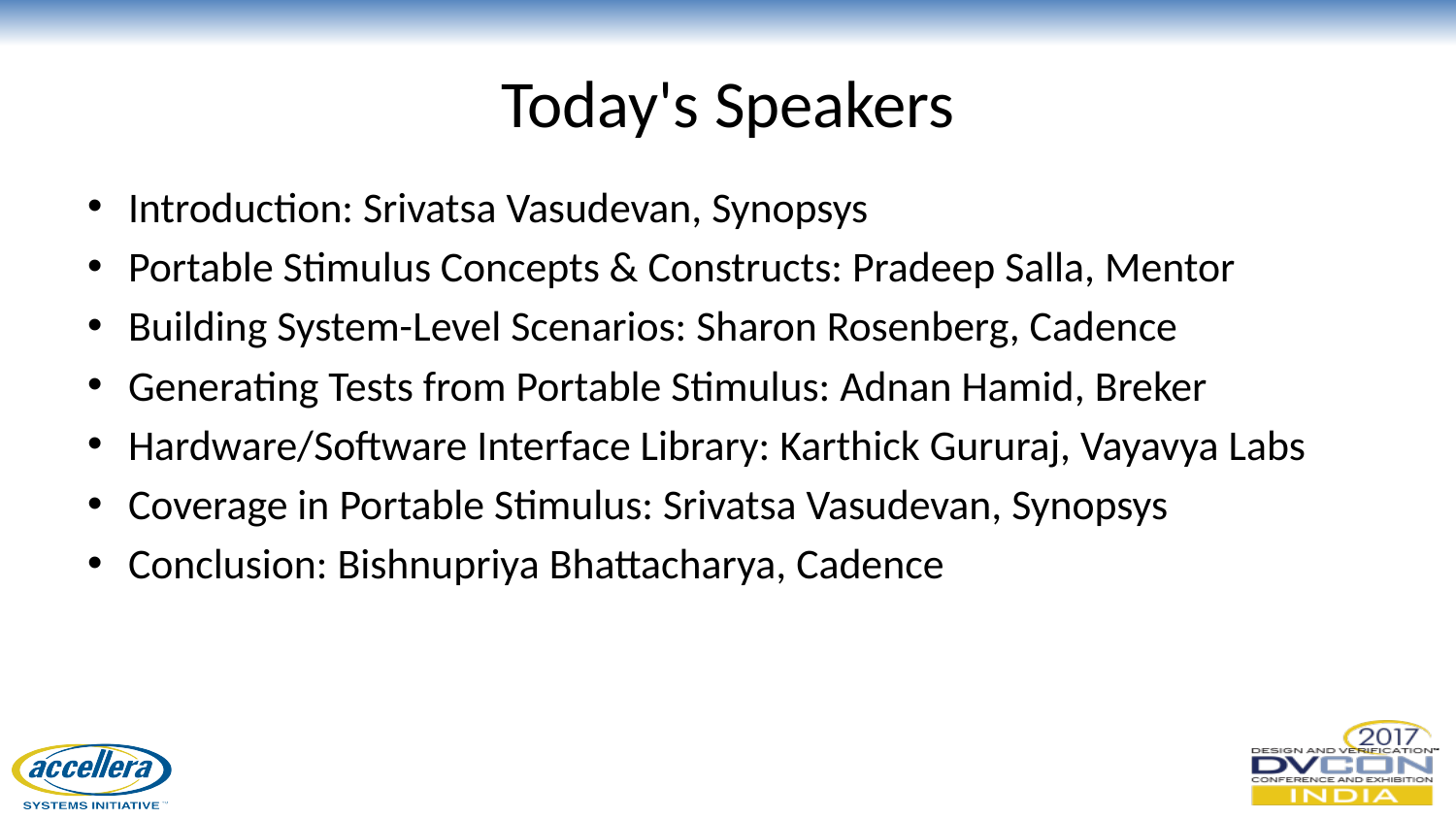

# Today's Speakers
Introduction: Srivatsa Vasudevan, Synopsys
Portable Stimulus Concepts & Constructs: Pradeep Salla, Mentor
Building System-Level Scenarios: Sharon Rosenberg, Cadence
Generating Tests from Portable Stimulus: Adnan Hamid, Breker
Hardware/Software Interface Library: Karthick Gururaj, Vayavya Labs
Coverage in Portable Stimulus: Srivatsa Vasudevan, Synopsys
Conclusion: Bishnupriya Bhattacharya, Cadence